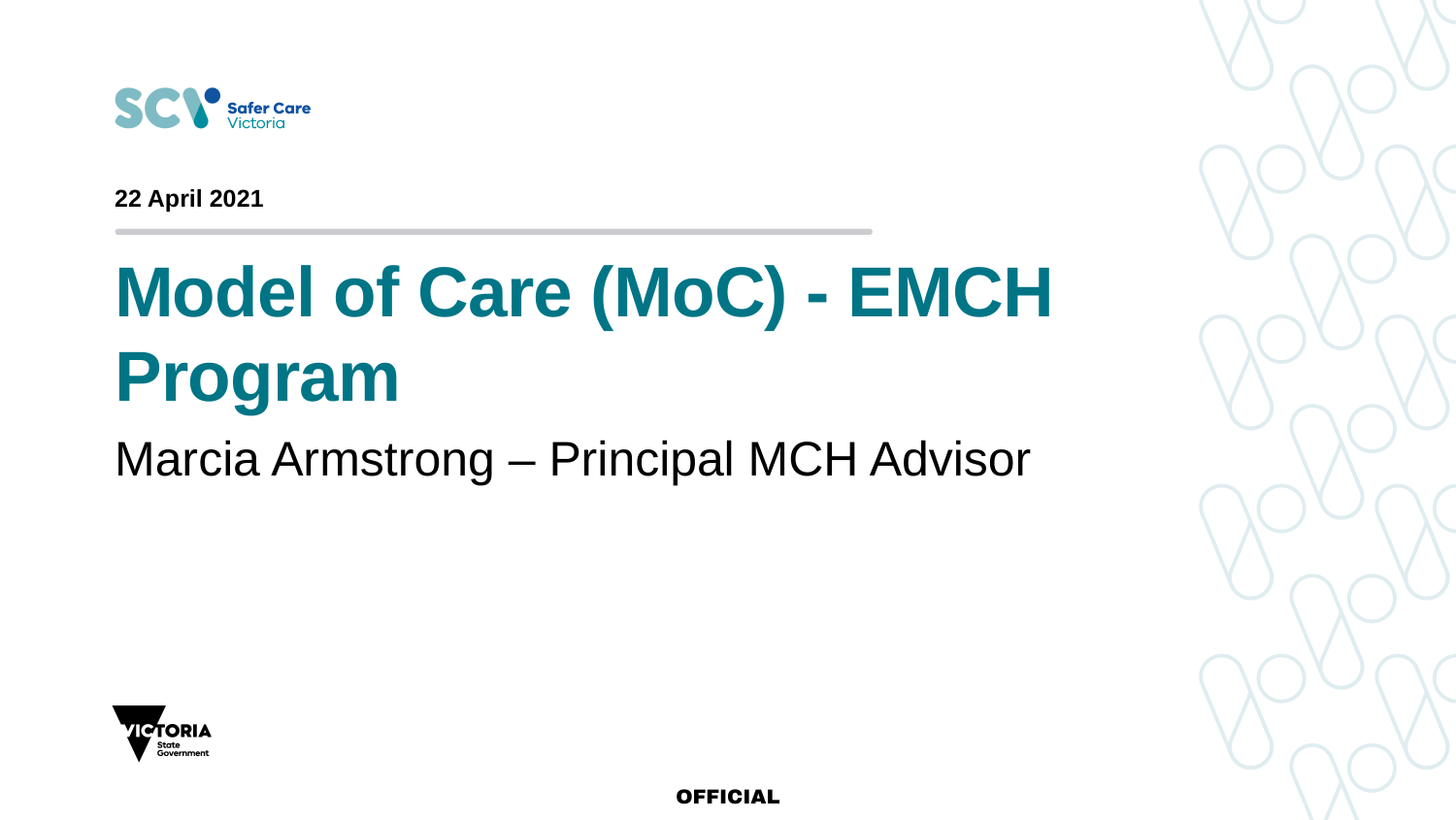

22 April 2021
# Model of Care (MoC) - EMCH Program
Marcia Armstrong – Principal MCH Advisor